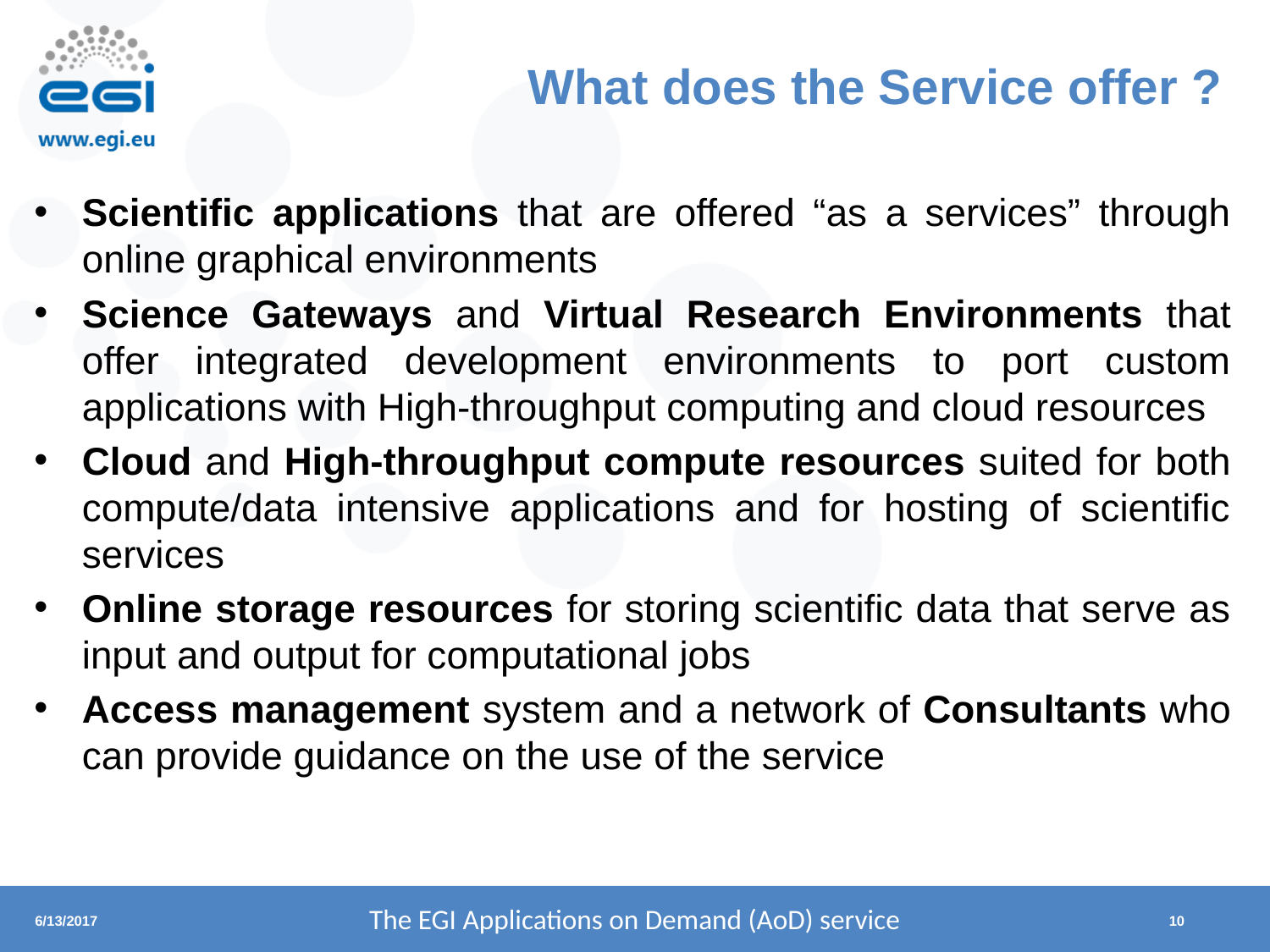

# What does the Service offer ?
Scientific applications that are offered “as a services” through online graphical environments
Science Gateways and Virtual Research Environments that offer integrated development environments to port custom applications with High-throughput computing and cloud resources
Cloud and High-throughput compute resources suited for both compute/data intensive applications and for hosting of scientific services
Online storage resources for storing scientific data that serve as input and output for computational jobs
Access management system and a network of Consultants who can provide guidance on the use of the service
The EGI Applications on Demand (AoD) service